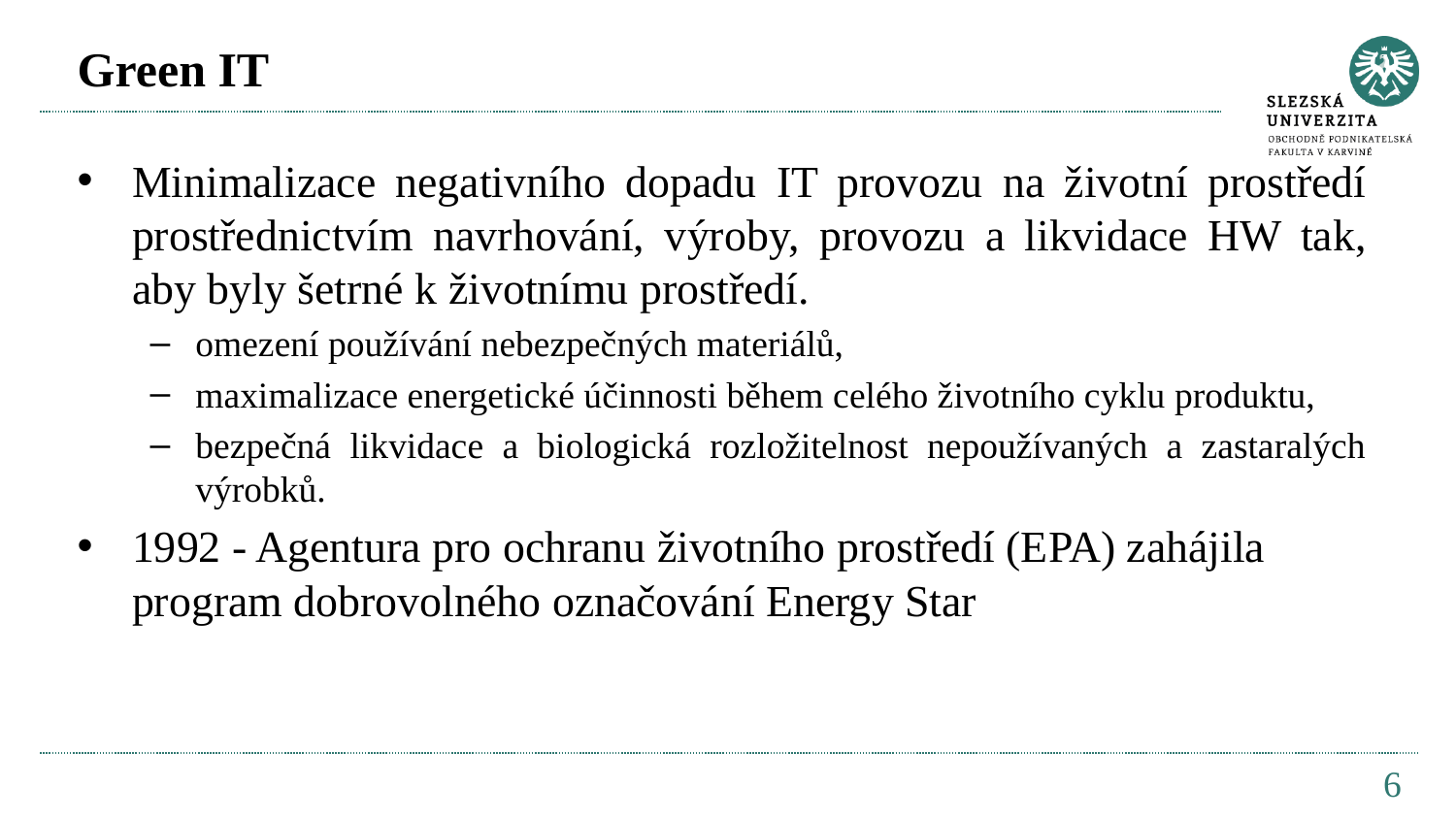

# Green IT
Minimalizace negativního dopadu IT provozu na životní prostředí prostřednictvím navrhování, výroby, provozu a likvidace HW tak, aby byly šetrné k životnímu prostředí.
omezení používání nebezpečných materiálů,
maximalizace energetické účinnosti během celého životního cyklu produktu,
bezpečná likvidace a biologická rozložitelnost nepoužívaných a zastaralých výrobků.
1992 - Agentura pro ochranu životního prostředí (EPA) zahájila program dobrovolného označování Energy Star

6